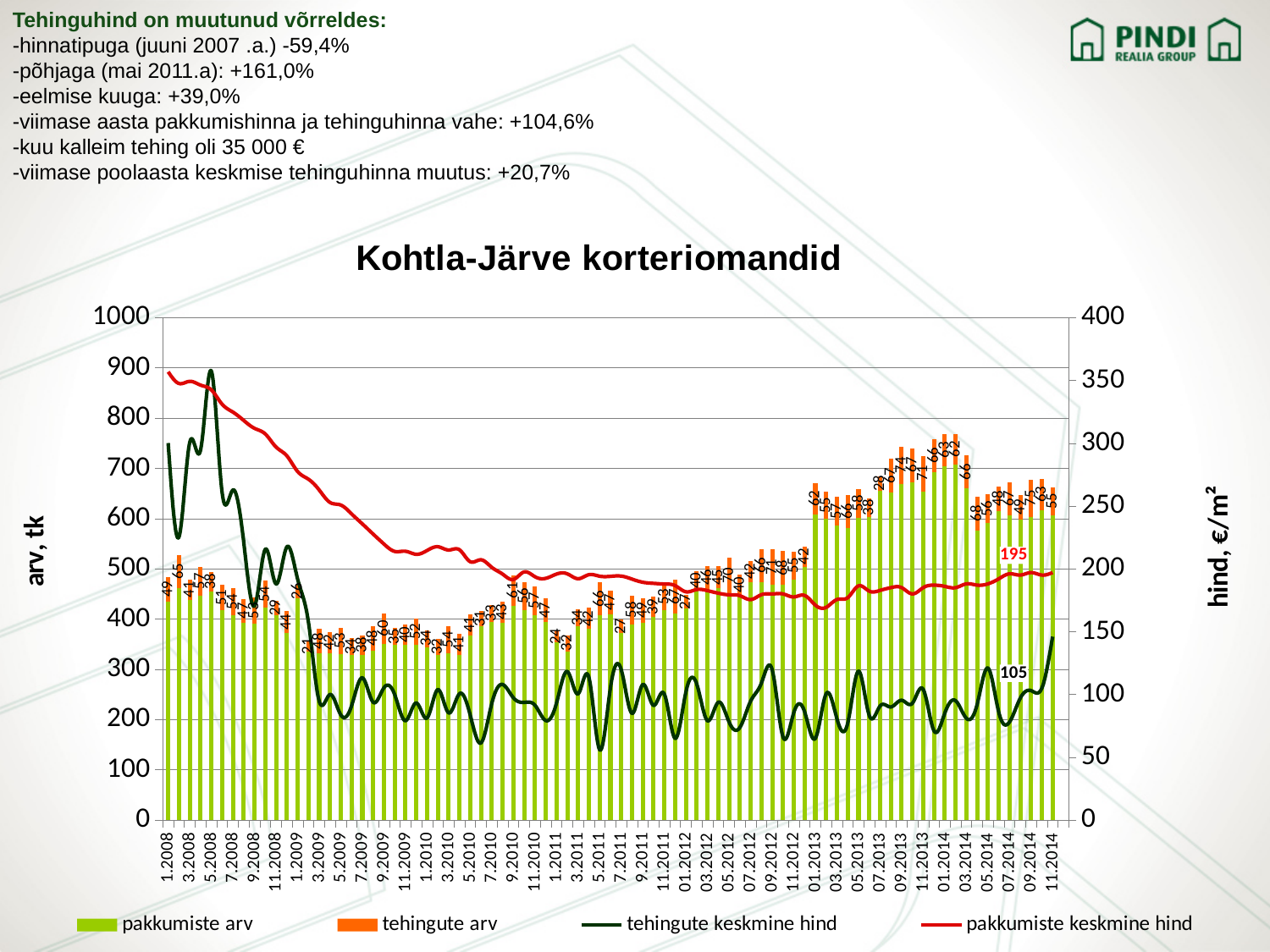

Tehinguhind on muutunud võrreldes:
-hinnatipuga (juuni 2007 .a.) -59,4%
-põhjaga (mai 2011.a): +161,0%
-eelmise kuuga: +39,0%
-viimase aasta pakkumishinna ja tehinguhinna vahe: +104,6%
-kuu kalleim tehing oli 35 000 €
-viimase poolaasta keskmise tehinguhinna muutus: +20,7%

### Chart: Kohtla-Järve korteriomandid

| Category |  |  |  | pakkumiste keskmine hind |
|---|---|---|---|---|
| 1.2008 | 435.0 | 49.0 | 300.19301317858185 | 356.9 |
| 2.2008 | 462.0 | 65.0 | 225.35247274168196 | 347.6 |
| 3.2008 | 438.0 | 41.0 | 300.7043063668784 | 349.3 |
| 4.2008 | 447.0 | 57.0 | 294.50487645878326 | 346.3 |
| 5.2008 | 455.0 | 38.0 | 357.5217619163269 | 342.5 |
| 6.2008 | 417.0 | 51.0 | 260.88734932828845 | 331.1 |
| 7.2008 | 407.0 | 54.0 | 262.7407871358636 | 324.8 |
| 8.2008 | 393.0 | 47.0 | 221.64559712653218 | 318.2 |
| 9.2008 | 390.0 | 53.0 | 170.32454335127127 | 311.89999999999986 |
| 10.2008 | 422.0 | 54.0 | 215.5100788669743 | 307.39999999999986 |
| 11.2008 | 408.0 | 29.0 | 187.96415834750044 | 297.0 |
| 12.2008 | 372.0 | 44.0 | 217.42742832308627 | 290.0 |
| 1.2009 | 442.0 | 26.0 | 191.86276890826124 | 277.5 |
| 2.2009 | 335.0 | 21.0 | 157.73394858946997 | 271.39999999999986 |
| 3.2009 | 332.0 | 48.0 | 94.65315148338935 | 262.8 |
| 4.2009 | 332.0 | 42.0 | 99.89390666342848 | 252.9 |
| 5.2009 | 330.0 | 53.0 | 83.7242595835517 | 250.8 |
| 6.2009 | 328.0 | 34.0 | 90.81845257116561 | 243.8 |
| 7.2009 | 329.0 | 38.0 | 113.18752955913749 | 235.8 |
| 8.2009 | 337.0 | 48.0 | 93.82230005240748 | 227.7 |
| 9.2009 | 351.0 | 60.0 | 105.26248514054168 | 219.8 |
| 10.2009 | 348.0 | 35.0 | 99.82999501489137 | 213.9 |
| 11.2009 | 349.0 | 40.0 | 79.05870924034615 | 214.0 |
| 12.2009 | 349.0 | 52.0 | 93.1831835670369 | 211.6 |
| 1.2010 | 344.0 | 34.0 | 81.23170529060627 | 214.6 |
| 2.2010 | 329.0 | 32.0 | 103.79251722418928 | 217.6 |
| 3.2010 | 332.0 | 54.0 | 85.32205079697823 | 215.0 |
| 4.2010 | 329.0 | 41.0 | 100.46911150026207 | 215.2 |
| 5.2010 | 368.0 | 41.0 | 83.59643628647758 | 205.7 |
| 6.2010 | 385.0 | 31.0 | 61.35518259557988 | 207.2 |
| 7.2010 | 395.0 | 33.0 | 92.7358020272775 | 201.2 |
| 8.2010 | 392.0 | 43.0 | 107.88286273056121 | 195.8 |
| 9.2010 | 426.0 | 61.0 | 97.337440721946 | 191.5 |
| 10.2010 | 418.0 | 56.0 | 93.63056510679634 | 197.5 |
| 11.2010 | 408.0 | 57.0 | 91.39365740799919 | 193.7 |
| 12.2010 | 394.0 | 47.0 | 79.21 | 192.4 |
| 1.2011 | 353.0 | 24.0 | 93.05 | 195.8 |
| 2.2011 | 336.0 | 32.0 | 118.2 | 196.0 |
| 3.2011 | 385.0 | 34.0 | 100.42 | 192.1 |
| 4.2011 | 380.0 | 42.0 | 113.64 | 195.3 |
| 5.2011 | 407.0 | 66.0 | 55.94 | 194.1 |
| 6.2011 | 410.0 | 47.0 | 105.2 | 194.0 |
| 7.2011 | 372.0 | 27.0 | 119.72 | 194.2 |
| 8.2011 | 389.0 | 58.0 | 84.91000000000003 | 191.8 |
| 9.2011 | 393.0 | 49.0 | 107.79 | 189.3 |
| 10.2011 | 405.0 | 39.0 | 91.26 | 188.4 |
| 11.2011 | 417.0 | 53.0 | 100.29 | 187.9 |
| 12.2011 | 411.0 | 67.0 | 65.0 | 186.6 |
| 01.2012 | 421.0 | 27.0 | 101.8 | 181.7 |
| 02.2012 | 456.0 | 40.0 | 108.42 | 183.5 |
| 03.2012 | 460.0 | 46.0 | 79.06 | 182.6 |
| 04.2012 | 461.0 | 45.0 | 93.72 | 180.6 |
| 05.2012 | 452.0 | 70.0 | 78.08 | 179.3 |
| 06.2012 | 448.0 | 40.0 | 73.61 | 178.6 |
| 07.2012 | 473.0 | 42.0 | 94.6 | 175.5 |
| 08.2012 | 473.0 | 66.0 | 109.0 | 179.4 |
| 09.2012 | 468.0 | 71.0 | 119.61 | 180.0 |
| 10.2012 | 468.0 | 68.0 | 66.24 | 180.0 |
| 11.2012 | 479.0 | 55.0 | 85.42 | 177.6 |
| 12.2012 | 503.0 | 42.0 | 86.35 | 178.8 |
| 01.2013 | 608.0 | 62.0 | 64.94000000000003 | 171.1 |
| 02.2013 | 599.0 | 55.0 | 100.46000000000002 | 169.3 |
| 03.2013 | 586.0 | 57.0 | 80.74 | 175.5 |
| 04.2013 | 581.0 | 66.0 | 77.0 | 177.0 |
| 05.2013 | 601.0 | 58.0 | 118.52 | 186.4 |
| 06.2013 | 603.0 | 38.0 | 83.21000000000002 | 182.2 |
| 07.2013 | 656.0 | 28.0 | 90.72 | 182.8 |
| 08.2013 | 652.0 | 67.0 | 90.0 | 185.0 |
| 09.2013 | 669.0 | 74.0 | 95.31 | 185.0 |
| 10.2013 | 673.0 | 67.0 | 93.0 | 180.0 |
| 11.2013 | 654.0 | 71.0 | 104.0 | 185.0 |
| 12.2013 | 692.0 | 66.0 | 71.0 | 187.0 |
| 01.2014 | 705.0 | 63.0 | 85.0 | 186.0 |
| 02.2014 | 707.0 | 62.0 | 95.01 | 185.0 |
| 03.2014 | 660.0 | 66.0 | 81.0 | 188.0 |
| 04.2014 | 576.0 | 68.0 | 92.0 | 187.0 |
| 05.2014 | 592.0 | 56.0 | 121.0 | 188.0 |
| 06.2014 | 615.0 | 48.0 | 86.0 | 192.0 |
| 07.2014 | 606.0 | 67.0 | 78.0 | 196.0 |
| 08.2014 | 598.0 | 49.0 | 97.0 | 195.0 |
| 09.2014 | 603.0 | 75.0 | 103.0 | 197.0 |
| 10.2014 | 616.0 | 63.0 | 105.0 | 195.0 |
| 11.2014 | 607.0 | 55.0 | 146.0 | 197.0 |
| 12.2014 | None | None | None | None |